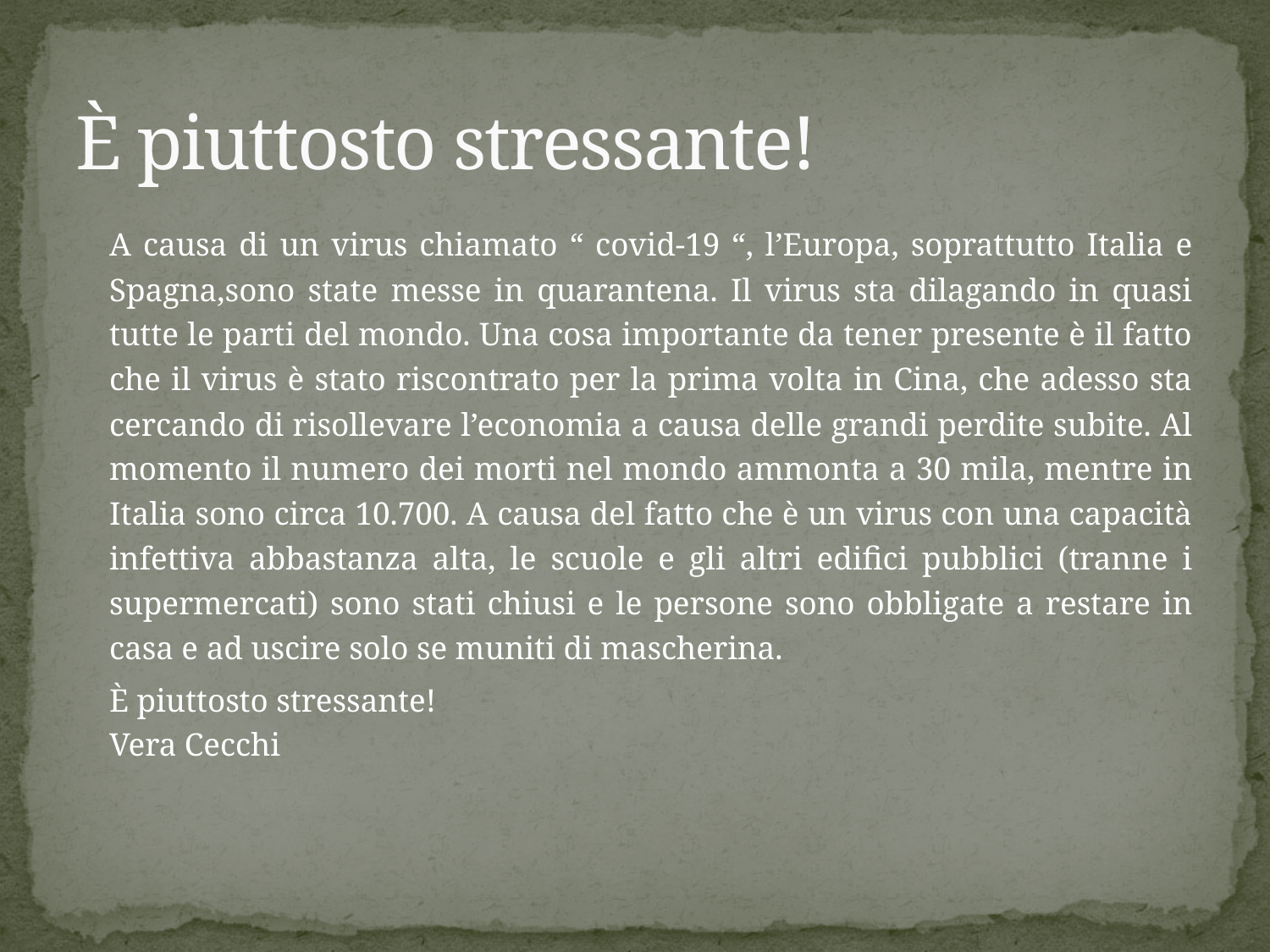

# È piuttosto stressante!
A causa di un virus chiamato “ covid-19 “, l’Europa, soprattutto Italia e Spagna,sono state messe in quarantena. Il virus sta dilagando in quasi tutte le parti del mondo. Una cosa importante da tener presente è il fatto che il virus è stato riscontrato per la prima volta in Cina, che adesso sta cercando di risollevare l’economia a causa delle grandi perdite subite. Al momento il numero dei morti nel mondo ammonta a 30 mila, mentre in Italia sono circa 10.700. A causa del fatto che è un virus con una capacità infettiva abbastanza alta, le scuole e gli altri edifici pubblici (tranne i supermercati) sono stati chiusi e le persone sono obbligate a restare in casa e ad uscire solo se muniti di mascherina.
È piuttosto stressante!
							Vera Cecchi